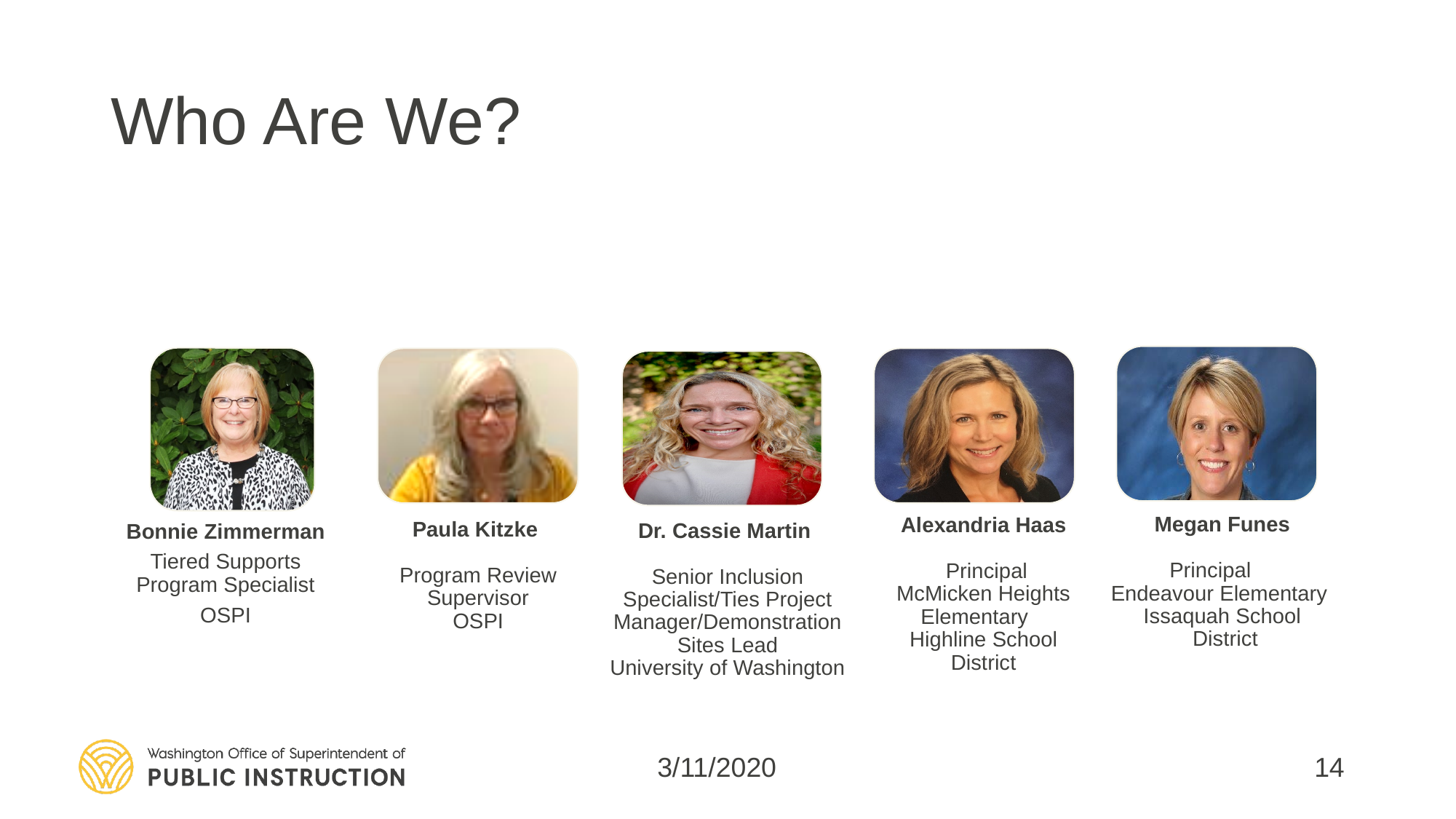

# Who Are We?
Bonnie Zimmerman
Tiered Supports Program Specialist
OSPI
Paula Kitzke

Program Review Supervisor
OSPI
Dr. Cassie Martin

Senior Inclusion Specialist/Ties Project Manager/Demonstration Sites Lead
University of Washington
Alexandria Haas

  Principal
McMicken Heights Elementary    Highline School District
Megan Funes

Principal
Endeavour Elementary   Issaquah School
District
3/11/2020

14